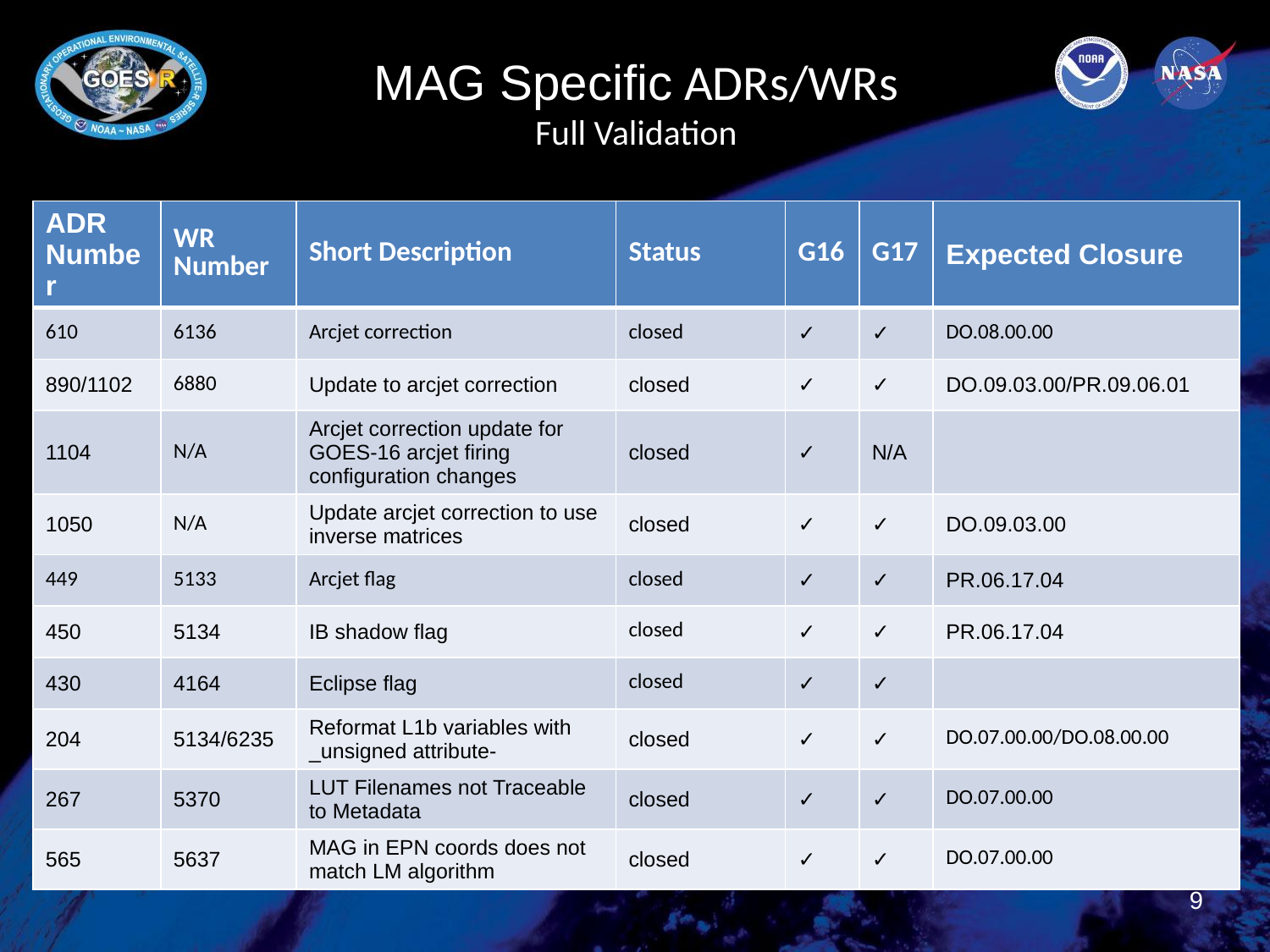

# MAG Specific ADRs/WRs Full Validation
| ADR Number | WR Number | Short Description | Status | G16 | G17 | Expected Closure |
| --- | --- | --- | --- | --- | --- | --- |
| 610 | 6136 | Arcjet correction | closed | ✓ | ✓ | DO.08.00.00 |
| 890/1102 | 6880 | Update to arcjet correction | closed | ✓ | ✓ | DO.09.03.00/PR.09.06.01 |
| 1104 | N/A | Arcjet correction update for GOES-16 arcjet firing configuration changes | closed | ✓ | N/A |  |
| 1050 | N/A | Update arcjet correction to use inverse matrices | closed | ✓ | ✓ | DO.09.03.00 |
| 449 | 5133 | Arcjet flag | closed | ✓ | ✓ | PR.06.17.04 |
| 450 | 5134 | IB shadow flag | closed | ✓ | ✓ | PR.06.17.04 |
| 430 | 4164 | Eclipse flag | closed | ✓ | ✓ |  |
| 204 | 5134/6235 | Reformat L1b variables with \_unsigned attribute- | closed | ✓ | ✓ | DO.07.00.00/DO.08.00.00 |
| 267 | 5370 | LUT Filenames not Traceable to Metadata | closed | ✓ | ✓ | DO.07.00.00 |
| 565 | 5637 | MAG in EPN coords does not match LM algorithm | closed | ✓ | ✓ | DO.07.00.00 |
9